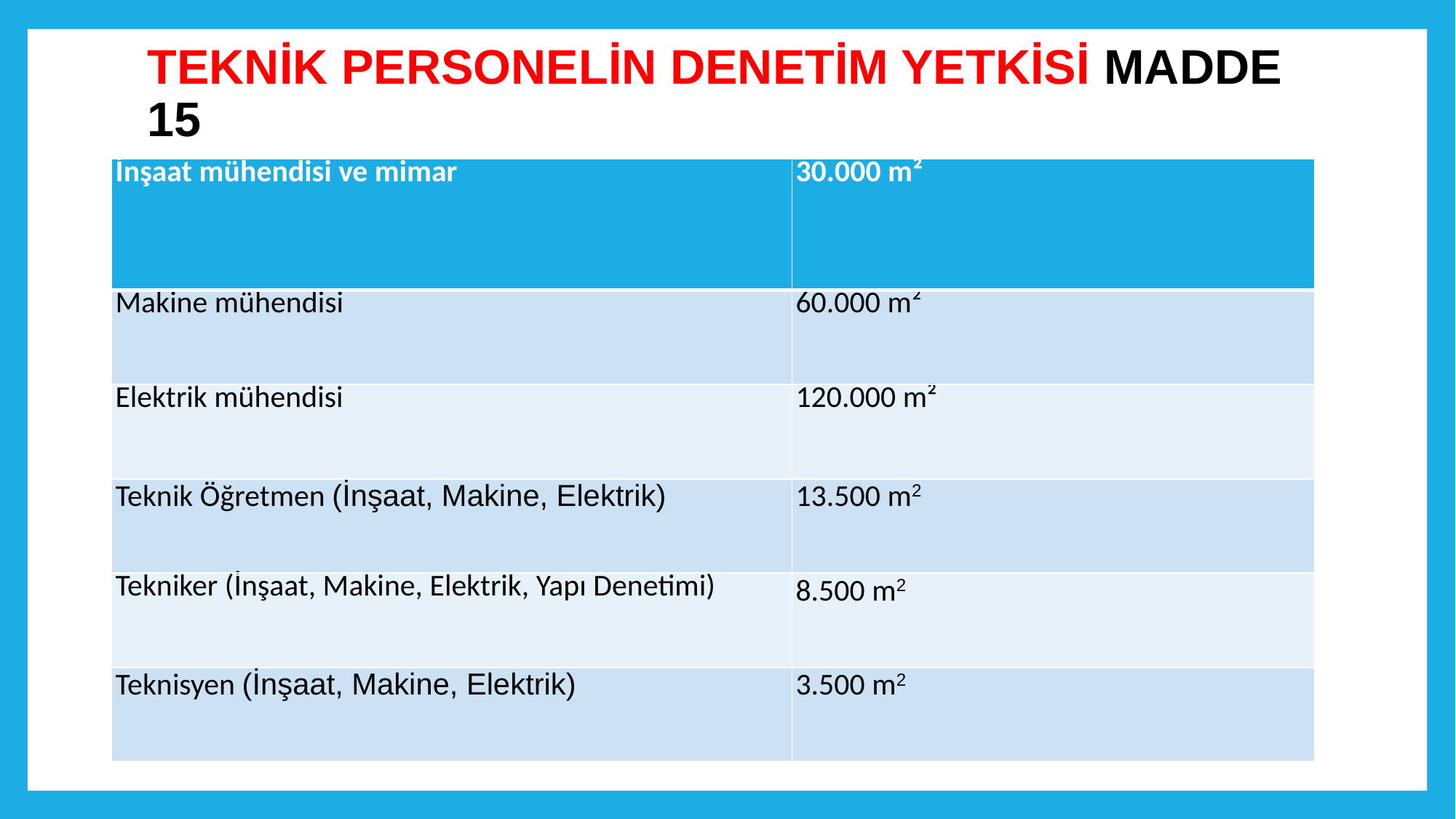

# TEKNİK PERSONELİN DENETİM YETKİSİ MADDE 15
| İnşaat mühendisi ve mimar | 30.000 m² |
| --- | --- |
| Makine mühendisi | 60.000 m² |
| Elektrik mühendisi | 120.000 m² |
| Teknik Öğretmen (İnşaat, Makine, Elektrik) | 13.500 m2 |
| Tekniker (İnşaat, Makine, Elektrik, Yapı Denetimi) | 8.500 m2 |
| Teknisyen (İnşaat, Makine, Elektrik) | 3.500 m2 |